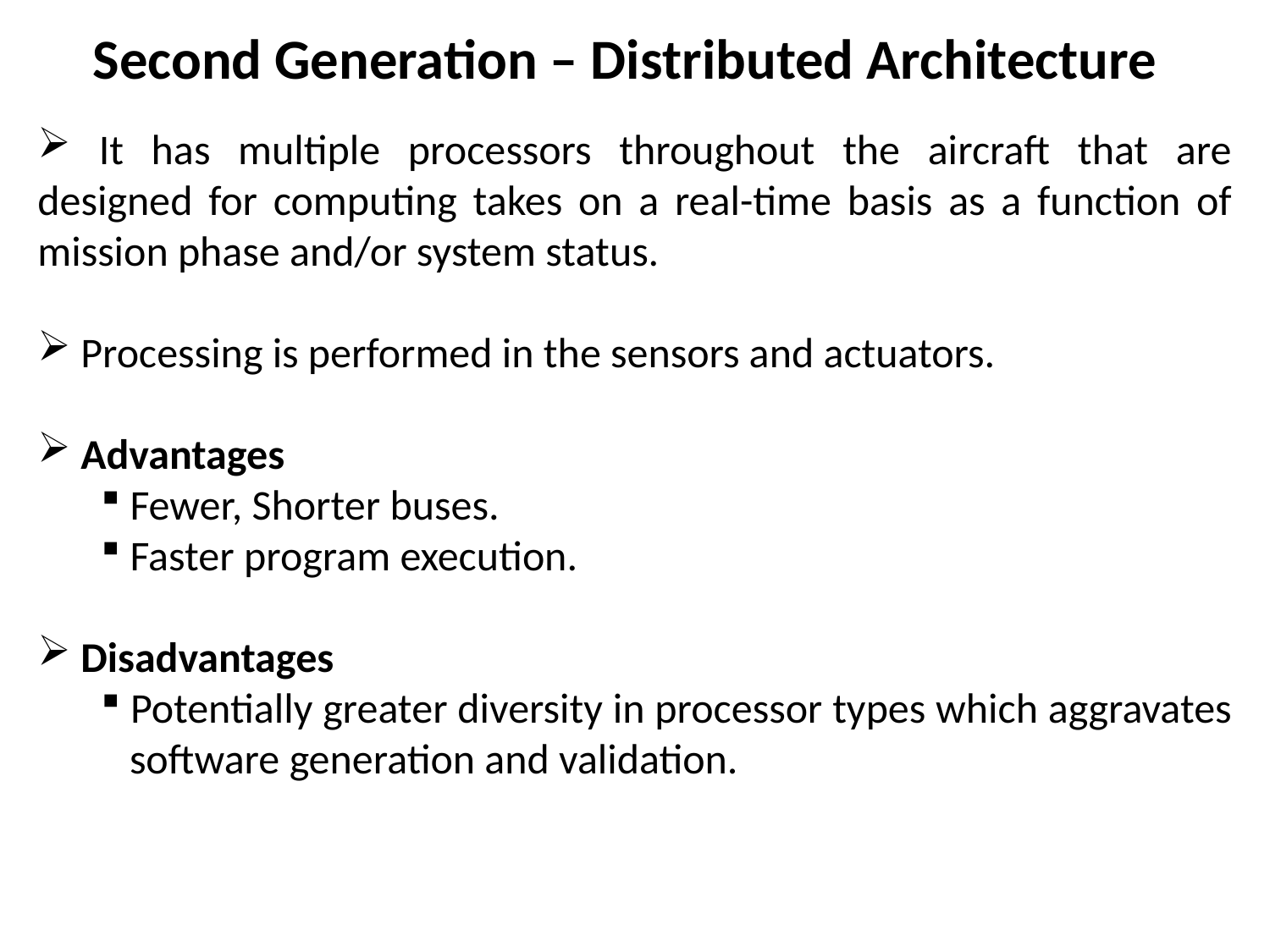

# Second Generation – Distributed Architecture
 It has multiple processors throughout the aircraft that are designed for computing takes on a real-time basis as a function of mission phase and/or system status.

 Processing is performed in the sensors and actuators.

 Advantages
 Fewer, Shorter buses.
 Faster program execution.

 Disadvantages
 Potentially greater diversity in processor types which aggravates
   software generation and validation.